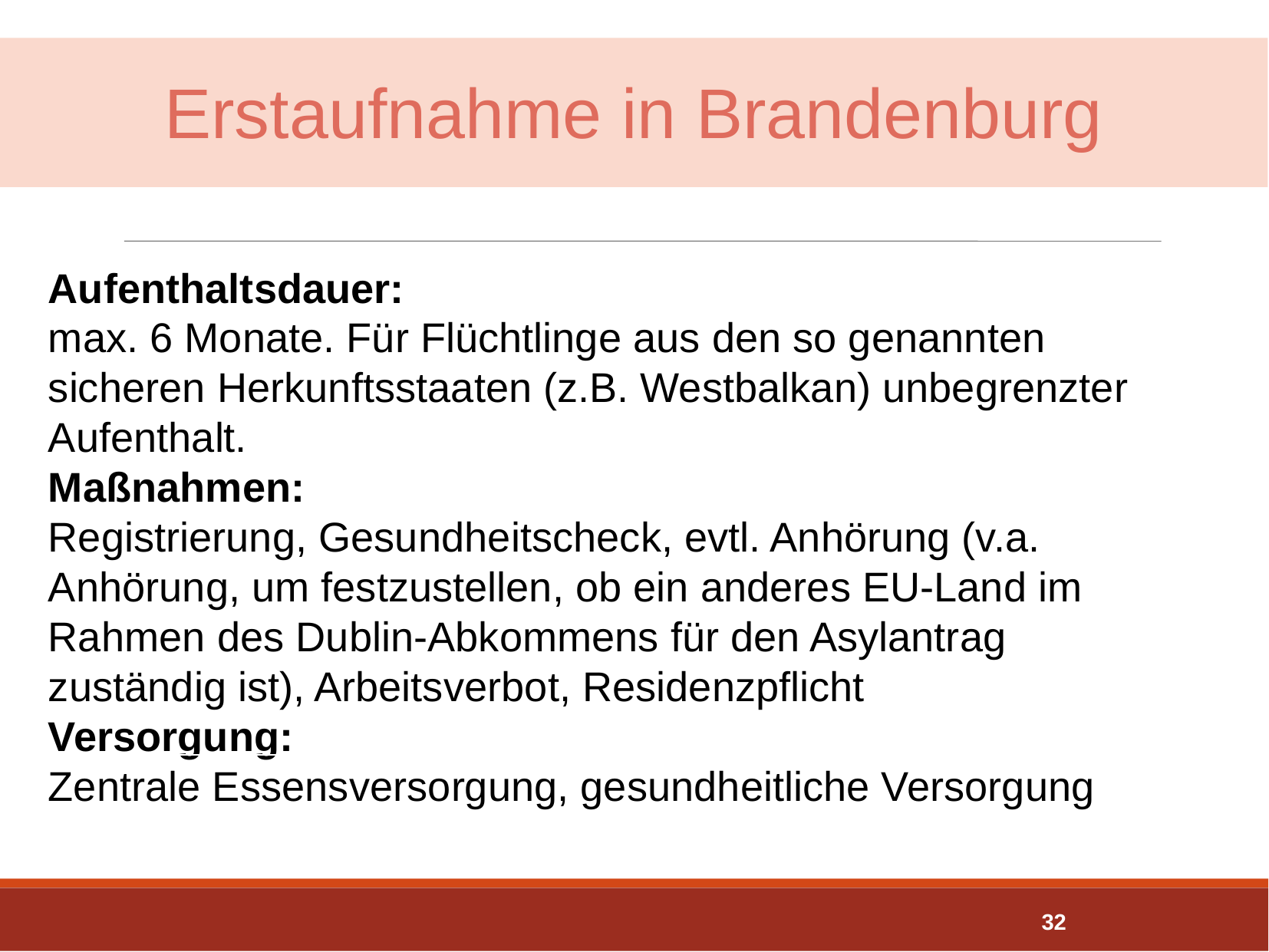

Erstaufnahme in Brandenburg

Aufenthaltsdauer:
max. 6 Monate. Für Flüchtlinge aus den so genannten sicheren Herkunftsstaaten (z.B. Westbalkan) unbegrenzter Aufenthalt.
Maßnahmen:
Registrierung, Gesundheitscheck, evtl. Anhörung (v.a. Anhörung, um festzustellen, ob ein anderes EU-Land im Rahmen des Dublin-Abkommens für den Asylantrag zuständig ist), Arbeitsverbot, Residenzpflicht
Versorgung:
Zentrale Essensversorgung, gesundheitliche Versorgung
32